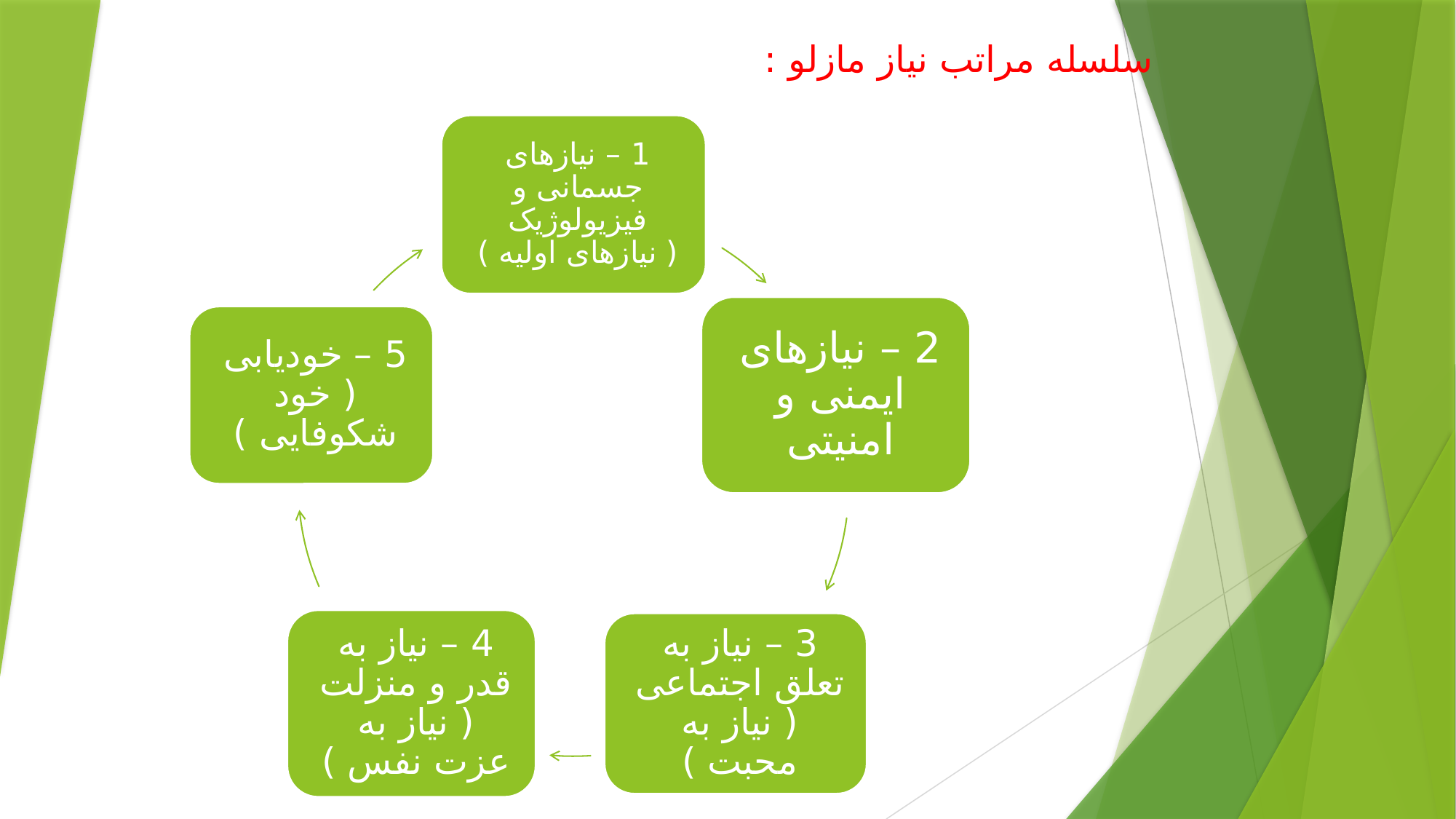

سلسله مراتب نیاز مازلو :
1 – نیازهای جسمانی و فیزیولوژیک ( نیازهای اولیه )
2 – نیازهای ایمنی و امنیتی
3 – نیاز به تعلق اجتماعی ( نیاز به محبت )
4 – نیاز به قدر و منزلت ( نیاز به عزت نفس )
5 – خودیابی ( خود شکوفایی )